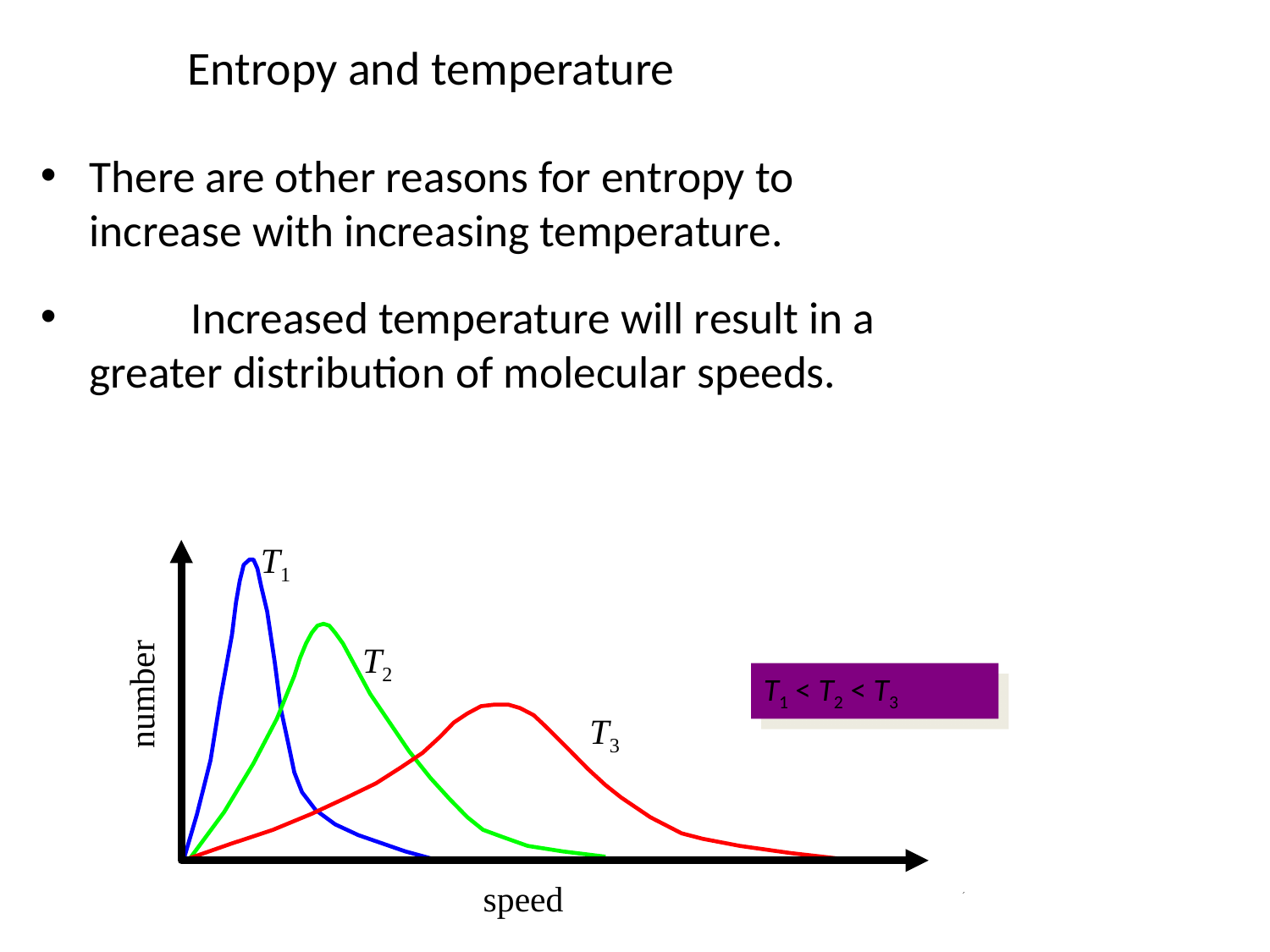

# Entropy and temperature
There are other reasons for entropy to increase with increasing temperature.

	Increased temperature will result in a greater distribution of molecular speeds.
T1

T2
T1 < T2 < T3
number
T3

speed